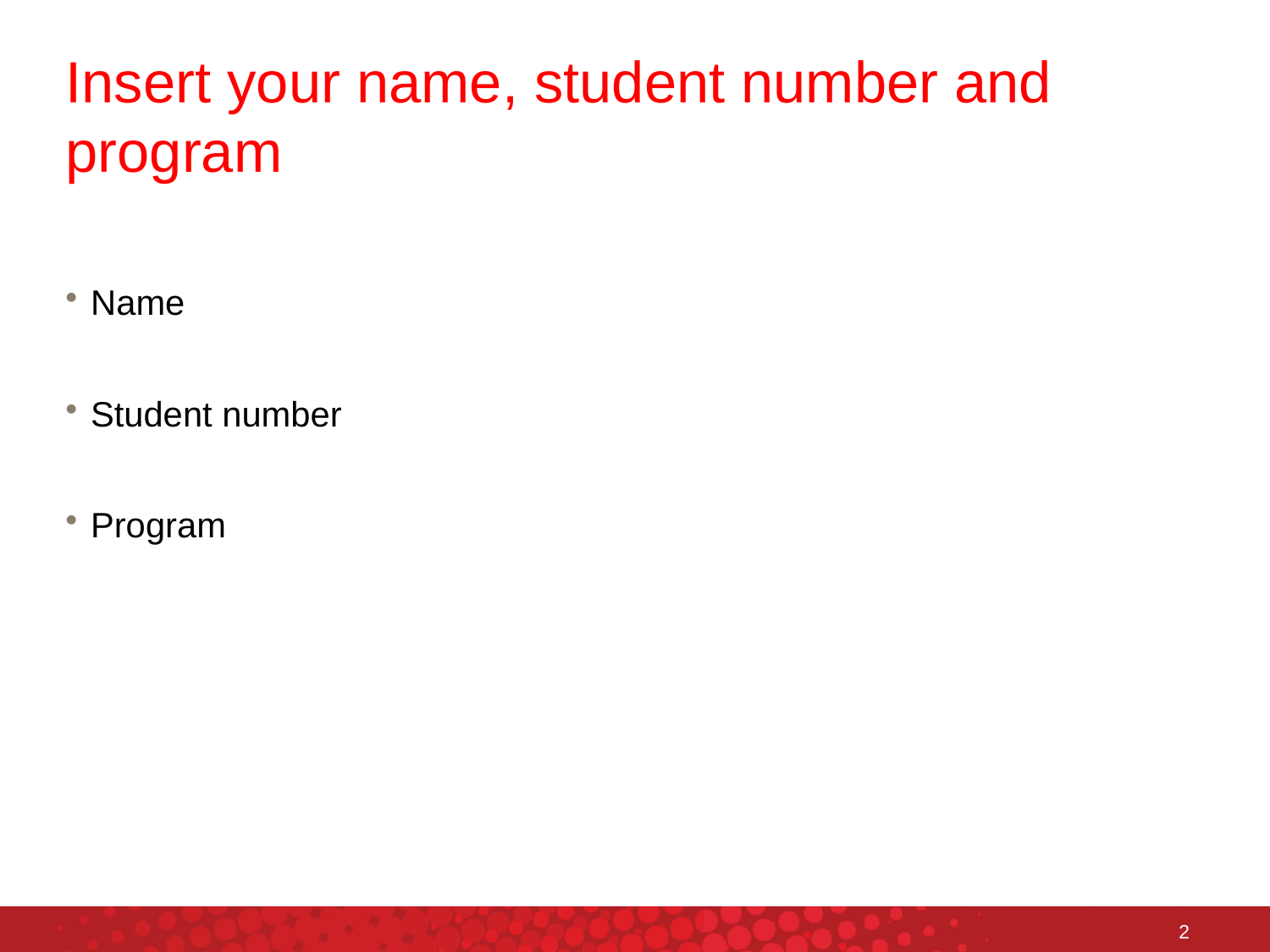

# Insert your name, student number and program
Name

Student number

Program

2